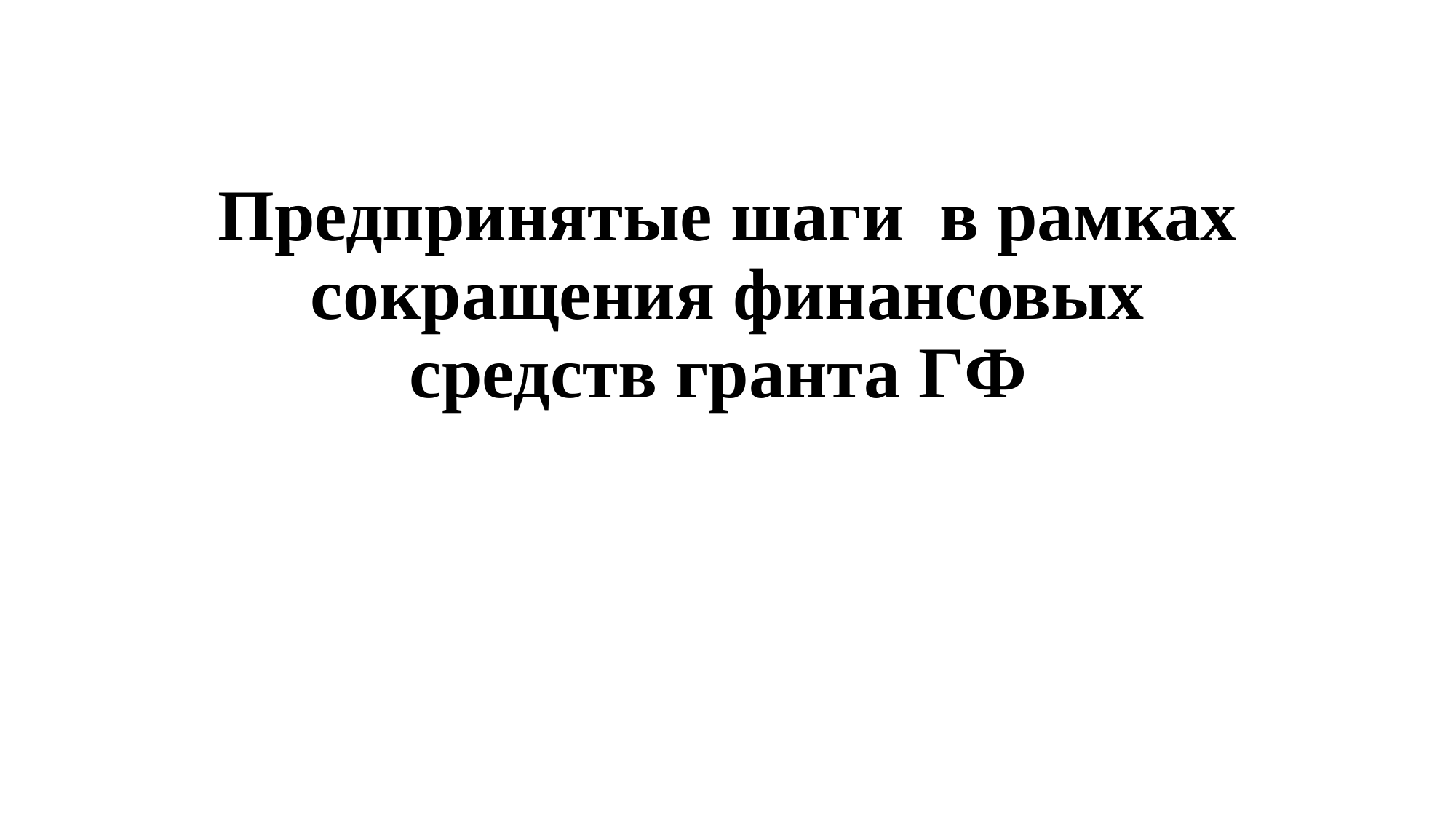

# Предпринятые шаги  в рамках сокращения финансовых средств гранта ГФ